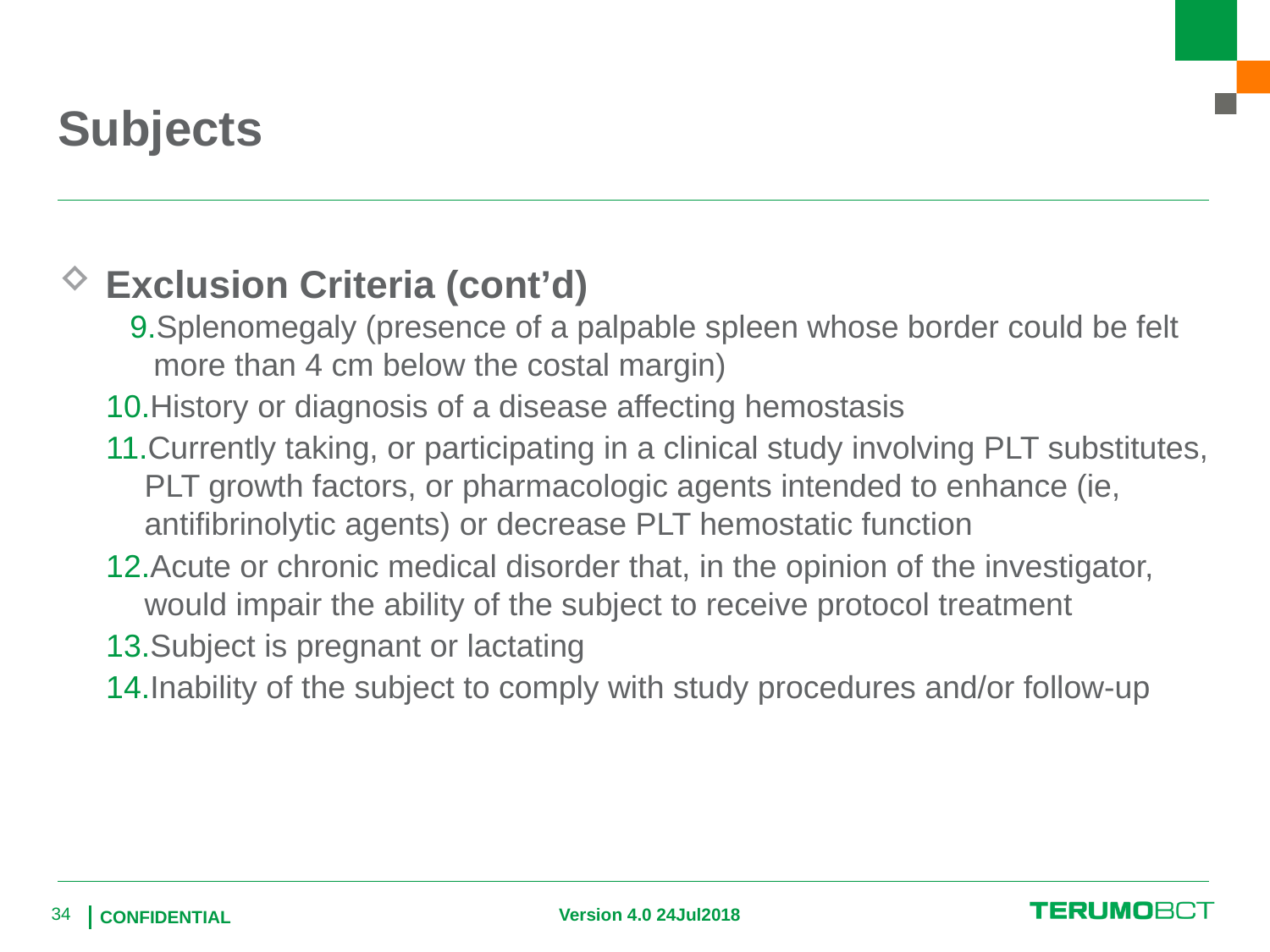

# Subjects
Exclusion Criteria (cont’d)
Splenomegaly (presence of a palpable spleen whose border could be felt more than 4 cm below the costal margin)
History or diagnosis of a disease affecting hemostasis
Currently taking, or participating in a clinical study involving PLT substitutes, PLT growth factors, or pharmacologic agents intended to enhance (ie, antifibrinolytic agents) or decrease PLT hemostatic function
Acute or chronic medical disorder that, in the opinion of the investigator, would impair the ability of the subject to receive protocol treatment
Subject is pregnant or lactating
Inability of the subject to comply with study procedures and/or follow-up